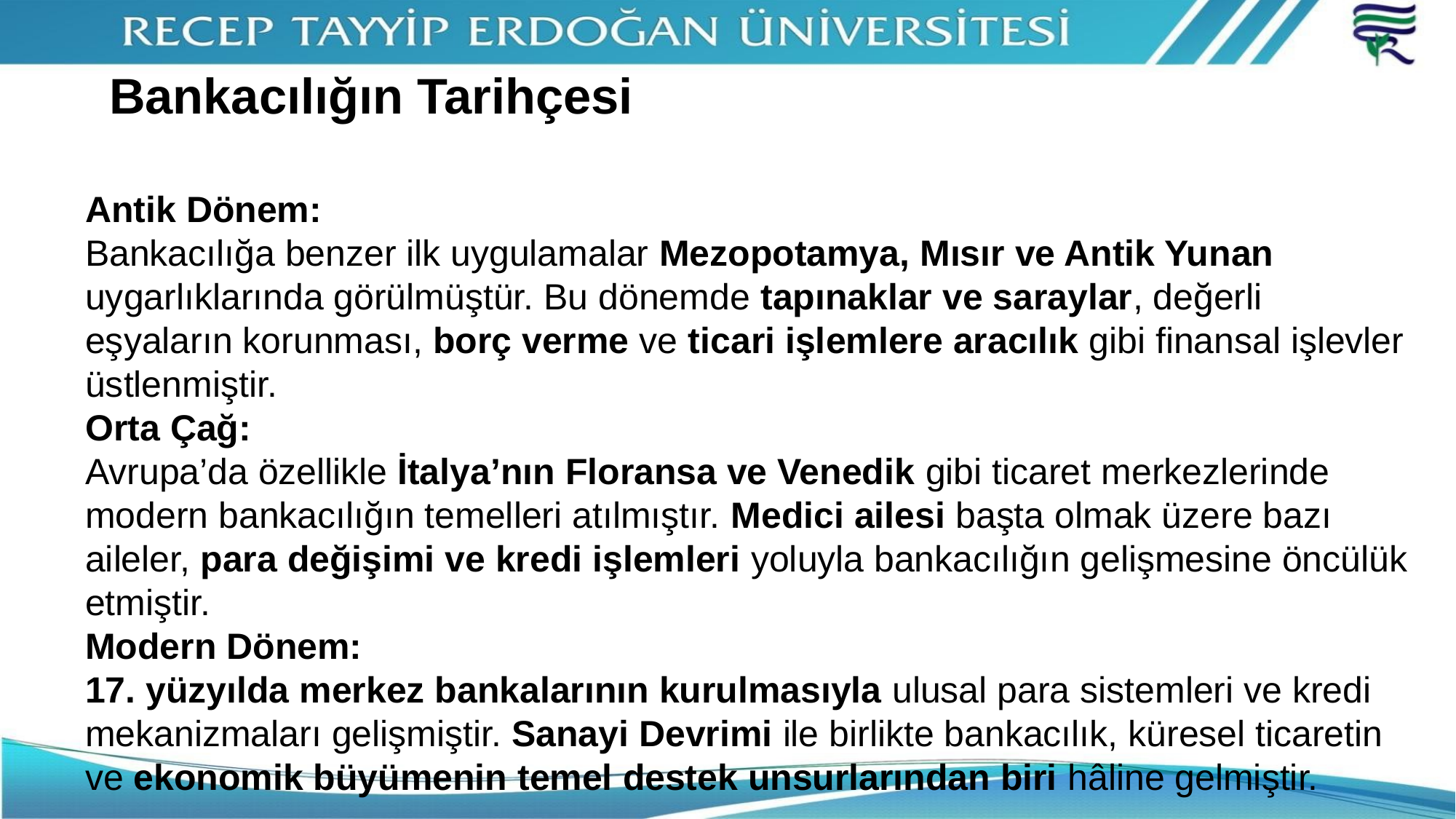

# Bankacılığın Tarihçesi
Antik Dönem:
Bankacılığa benzer ilk uygulamalar Mezopotamya, Mısır ve Antik Yunan uygarlıklarında görülmüştür. Bu dönemde tapınaklar ve saraylar, değerli eşyaların korunması, borç verme ve ticari işlemlere aracılık gibi finansal işlevler üstlenmiştir.
Orta Çağ:
Avrupa’da özellikle İtalya’nın Floransa ve Venedik gibi ticaret merkezlerinde modern bankacılığın temelleri atılmıştır. Medici ailesi başta olmak üzere bazı aileler, para değişimi ve kredi işlemleri yoluyla bankacılığın gelişmesine öncülük etmiştir.
Modern Dönem:
17. yüzyılda merkez bankalarının kurulmasıyla ulusal para sistemleri ve kredi mekanizmaları gelişmiştir. Sanayi Devrimi ile birlikte bankacılık, küresel ticaretin ve ekonomik büyümenin temel destek unsurlarından biri hâline gelmiştir.